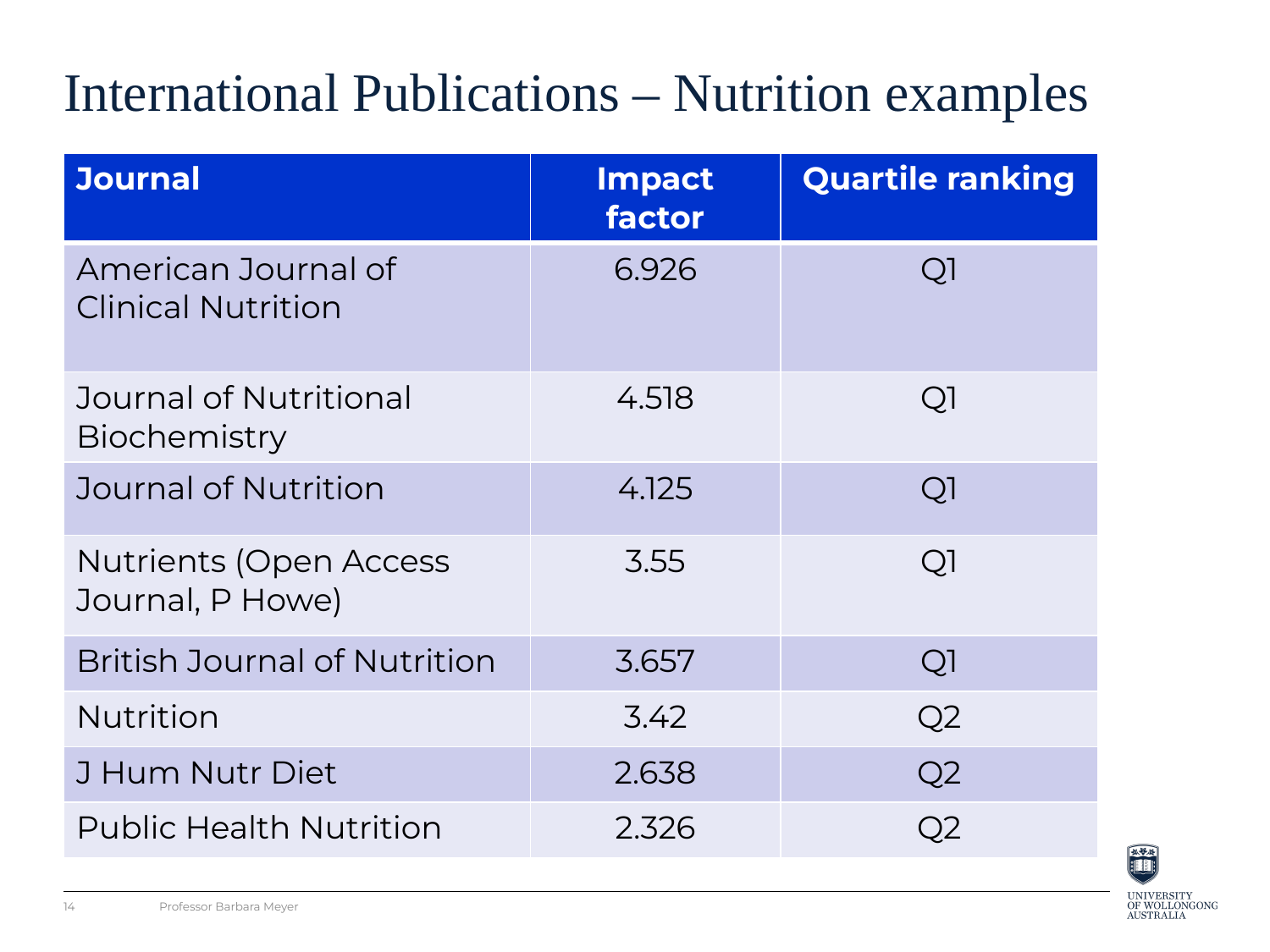

# International Publications – Nutrition examples
| Journal | Impact factor | Quartile ranking |
| --- | --- | --- |
| American Journal of Clinical Nutrition | 6.926 | Q1 |
| Journal of Nutritional Biochemistry | 4.518 | Q1 |
| Journal of Nutrition | 4.125 | Q1 |
| Nutrients (Open Access Journal, P Howe) | 3.55 | Q1 |
| British Journal of Nutrition | 3.657 | Q1 |
| Nutrition | 3.42 | Q2 |
| J Hum Nutr Diet | 2.638 | Q2 |
| Public Health Nutrition | 2.326 | Q2 |

14
Professor Barbara Meyer